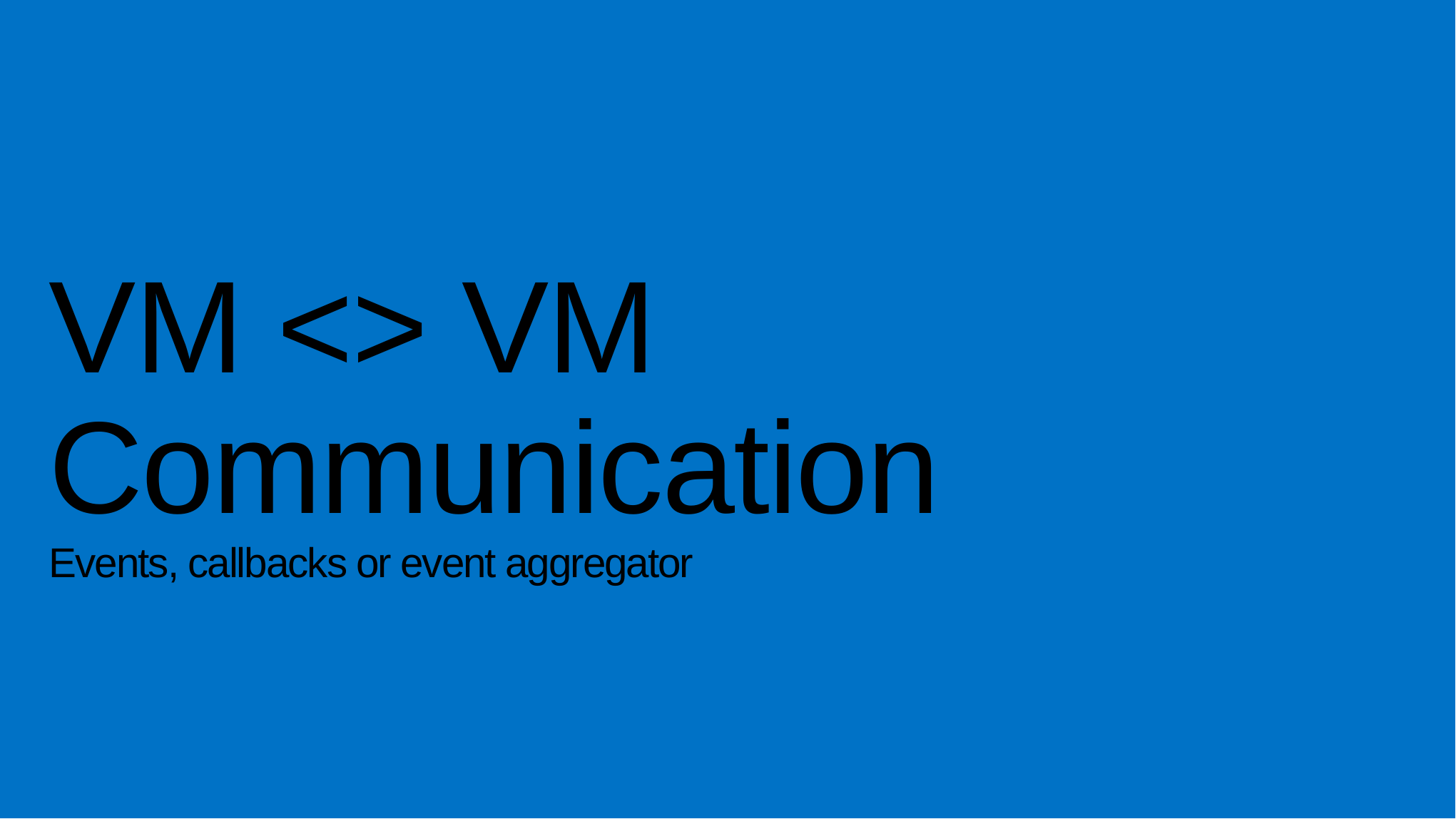

# VM <> VM Communication Events, callbacks or event aggregator